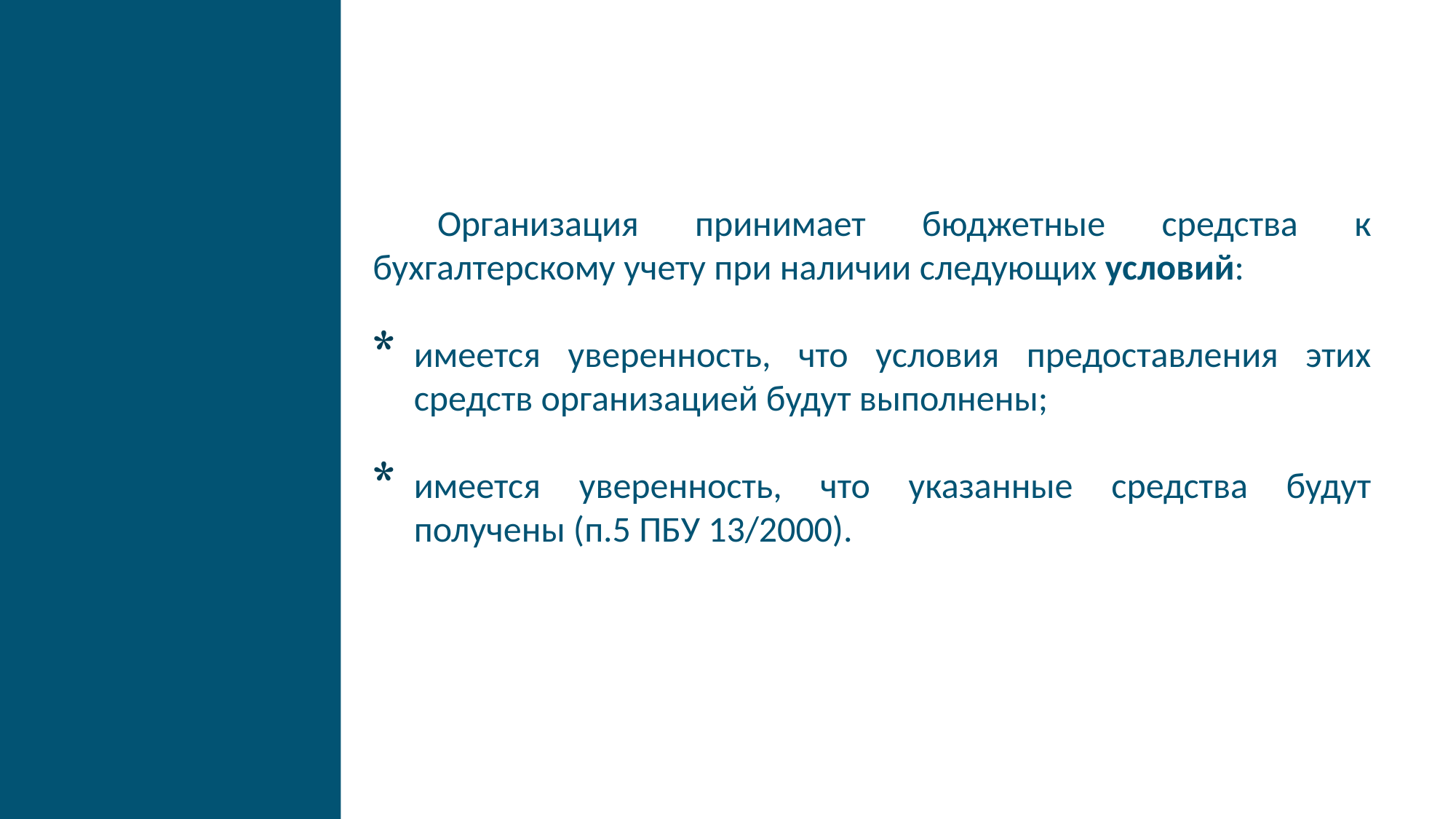

Организация принимает бюджетные средства к бухгалтерскому учету при наличии следующих условий:

имеется уверенность, что условия предоставления этих средств организацией будут выполнены;

имеется уверенность, что указанные средства будут получены (п.5 ПБУ 13/2000).